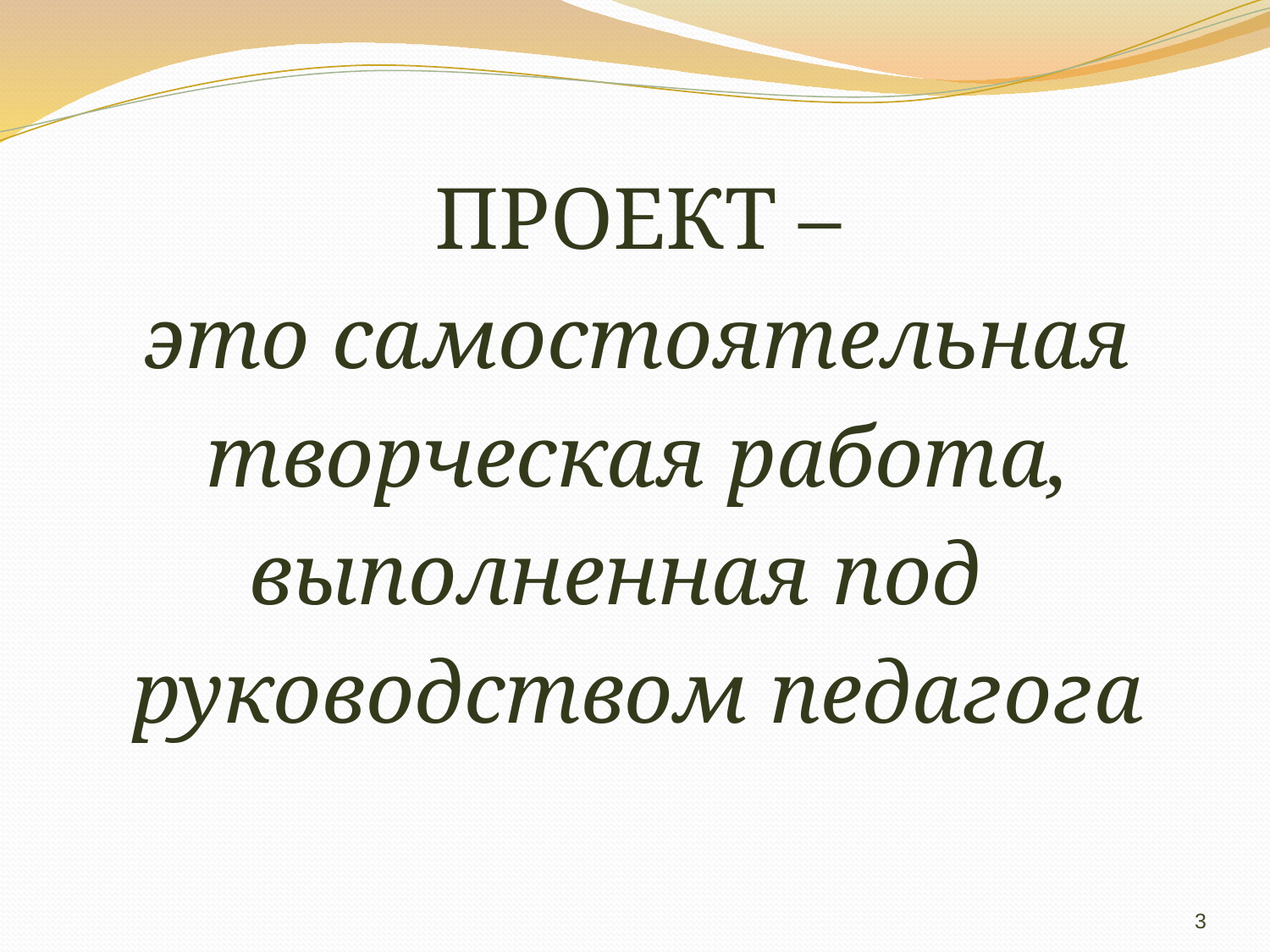

ПРОЕКТ –
это самостоятельная
творческая работа,
выполненная под
руководством педагога
3